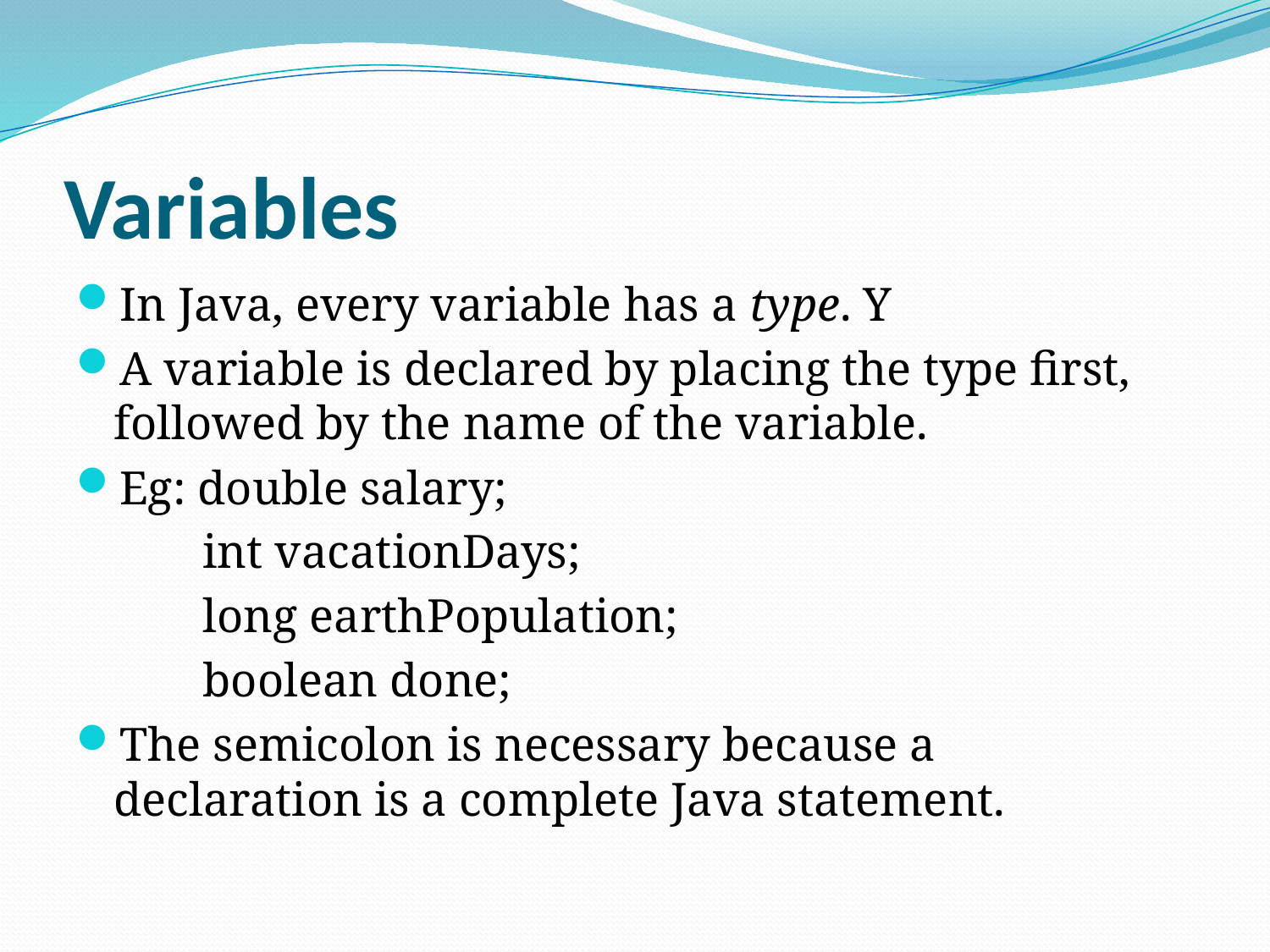

# Variables
In Java, every variable has a type. Y
A variable is declared by placing the type first, followed by the name of the variable.
Eg: double salary;
	int vacationDays;
	long earthPopulation;
	boolean done;
The semicolon is necessary because a declaration is a complete Java statement.